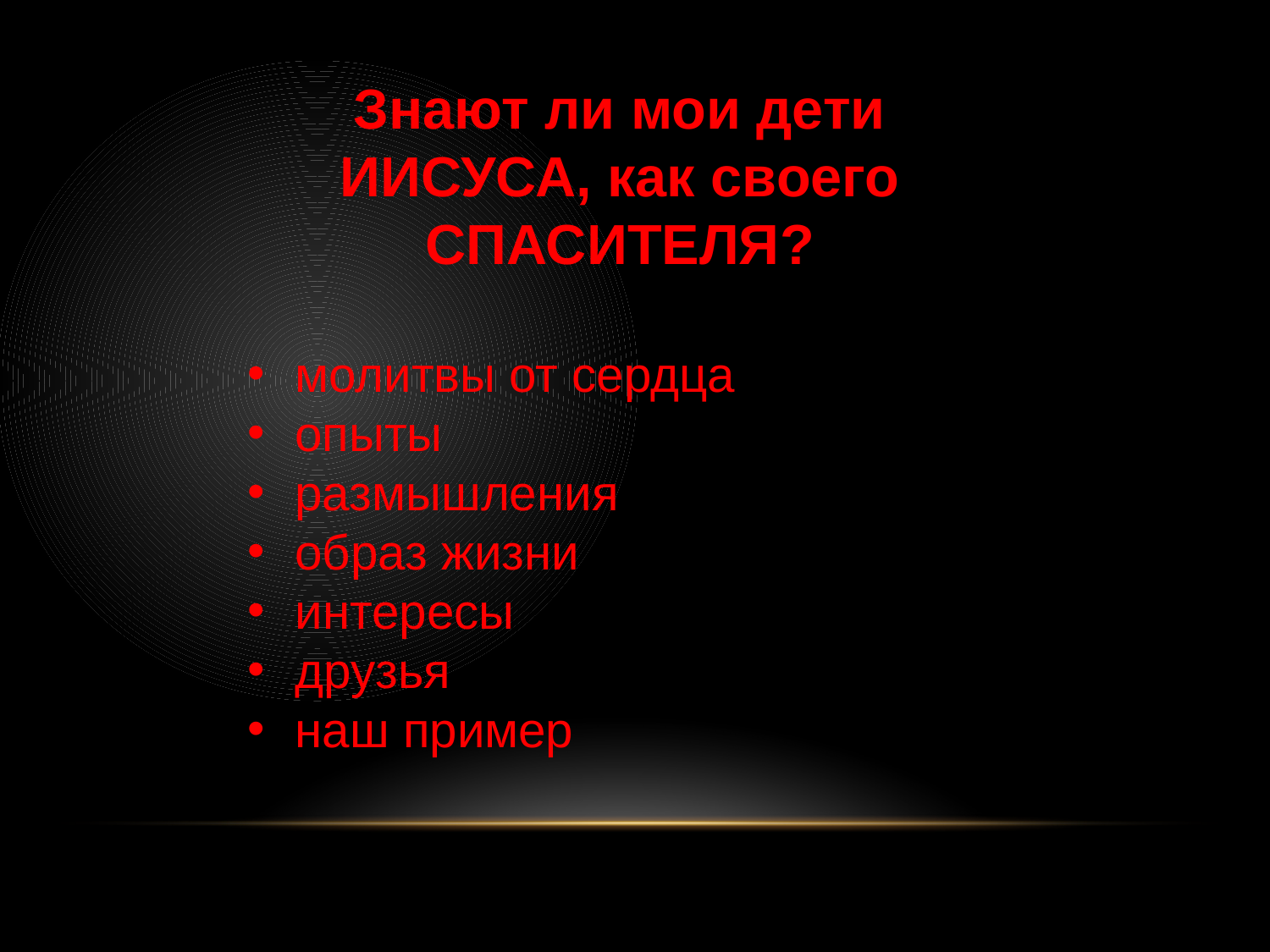

Знают ли мои дети ИИСУСА, как своего СПАСИТЕЛЯ?

молитвы от сердца
опыты
размышления
образ жизни
интересы
друзья
наш пример